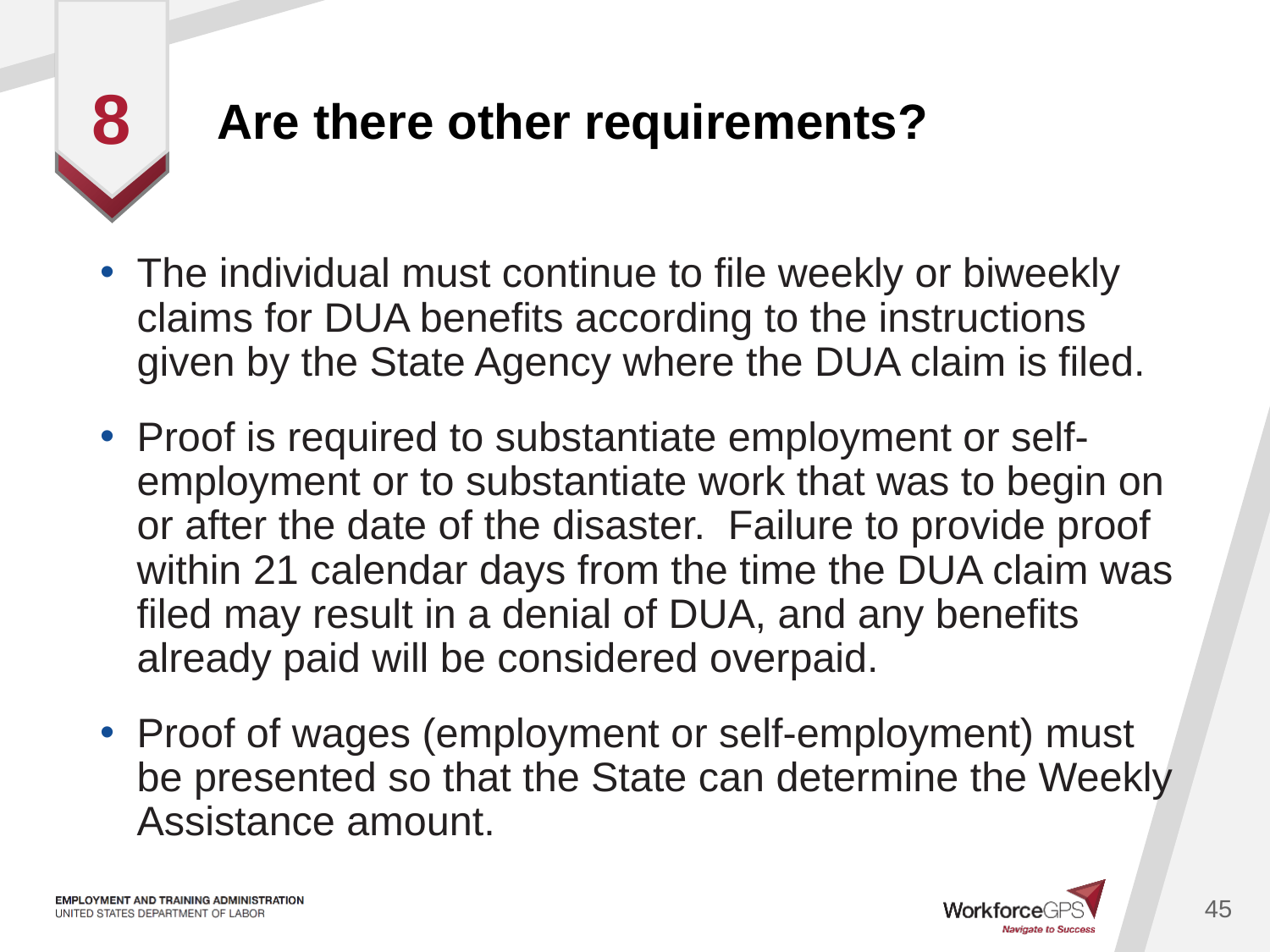

# Are there other requirements?
8
The individual must continue to file weekly or biweekly claims for DUA benefits according to the instructions given by the State Agency where the DUA claim is filed.
Proof is required to substantiate employment or self-employment or to substantiate work that was to begin on or after the date of the disaster.  Failure to provide proof within 21 calendar days from the time the DUA claim was filed may result in a denial of DUA, and any benefits already paid will be considered overpaid.
Proof of wages (employment or self-employment) must be presented so that the State can determine the Weekly Assistance amount.
45